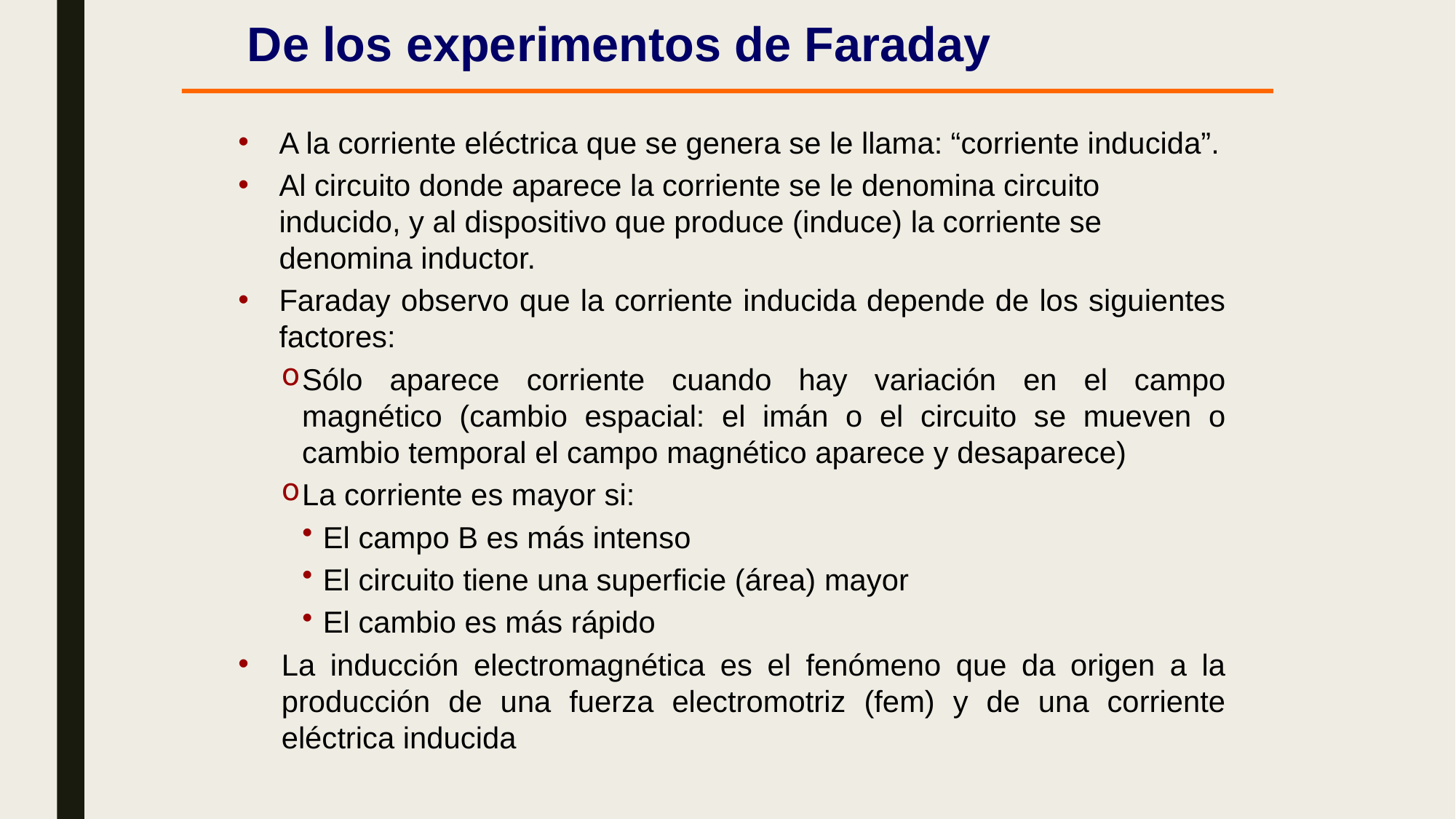

# De los experimentos de Faraday

A la corriente eléctrica que se genera se le llama: “corriente inducida”.
Al circuito donde aparece la corriente se le denomina circuito inducido, y al dispositivo que produce (induce) la corriente se denomina inductor.
Faraday observo que la corriente inducida depende de los siguientes factores:
Sólo aparece corriente cuando hay variación en el campo magnético (cambio espacial: el imán o el circuito se mueven o cambio temporal el campo magnético aparece y desaparece)
La corriente es mayor si:
El campo B es más intenso
El circuito tiene una superficie (área) mayor
El cambio es más rápido
La inducción electromagnética es el fenómeno que da origen a la producción de una fuerza electromotriz (fem) y de una corriente eléctrica inducida